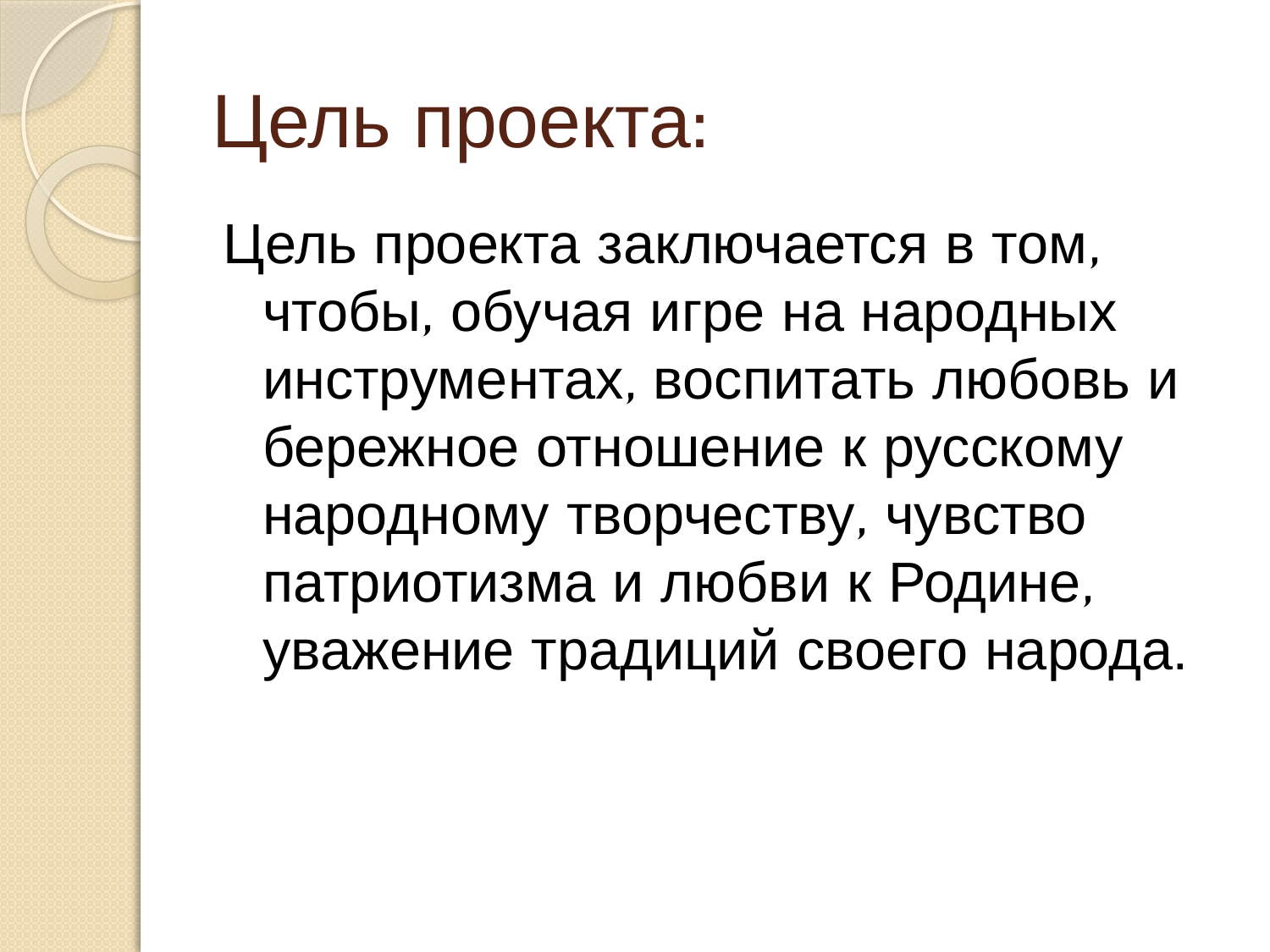

# Цель проекта:
Цель проекта заключается в том, чтобы, обучая игре на народных инструментах, воспитать любовь и бережное отношение к русскому народному творчеству, чувство патриотизма и любви к Родине, уважение традиций своего народа.